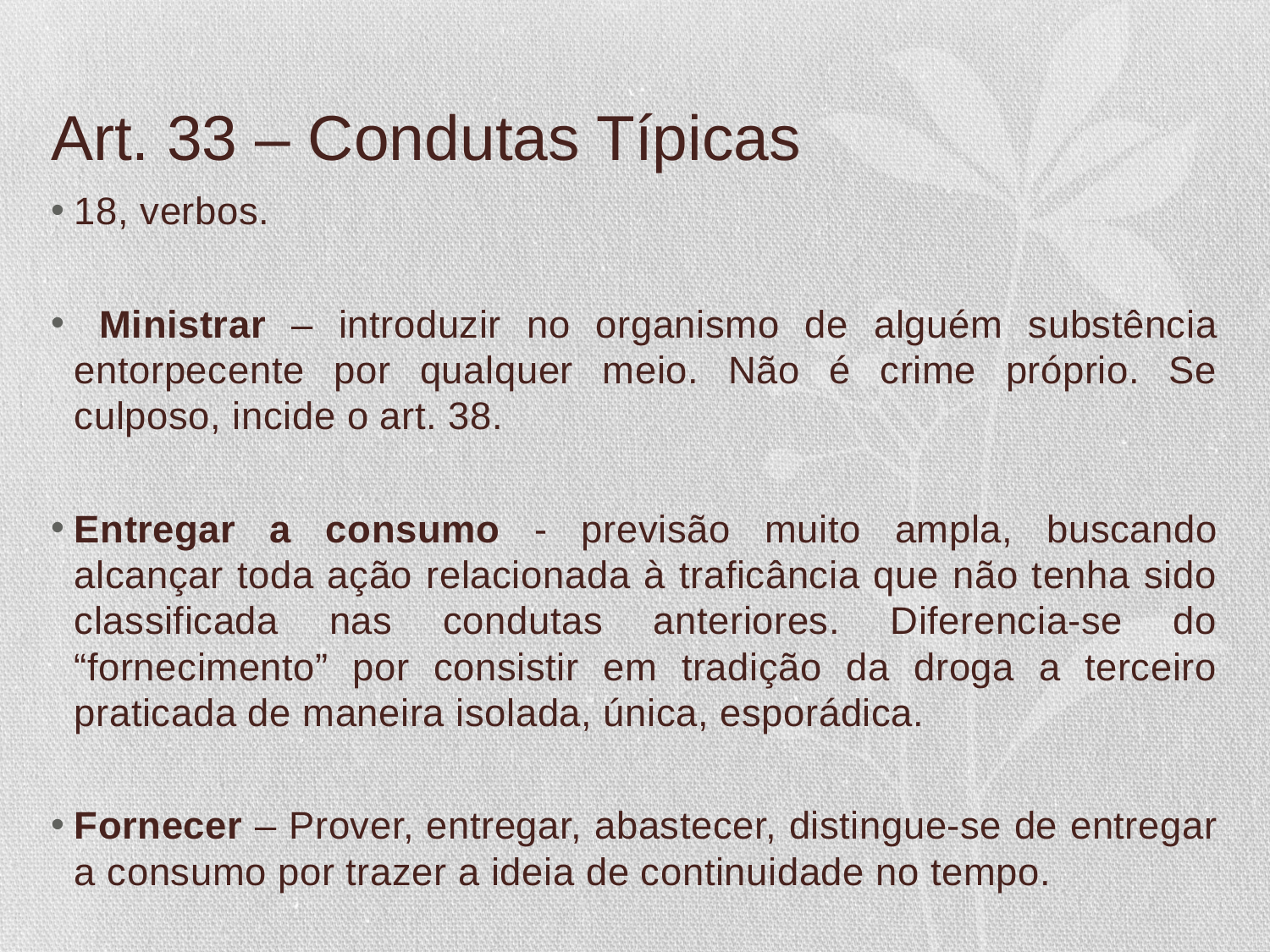

# Art. 33 – Condutas Típicas
18, verbos.

 Ministrar – introduzir no organismo de alguém substência entorpecente por qualquer meio. Não é crime próprio. Se culposo, incide o art. 38.

Entregar a consumo - previsão muito ampla, buscando alcançar toda ação relacionada à traficância que não tenha sido classificada nas condutas anteriores. Diferencia-se do “fornecimento” por consistir em tradição da droga a terceiro praticada de maneira isolada, única, esporádica.

Fornecer – Prover, entregar, abastecer, distingue-se de entregar a consumo por trazer a ideia de continuidade no tempo.